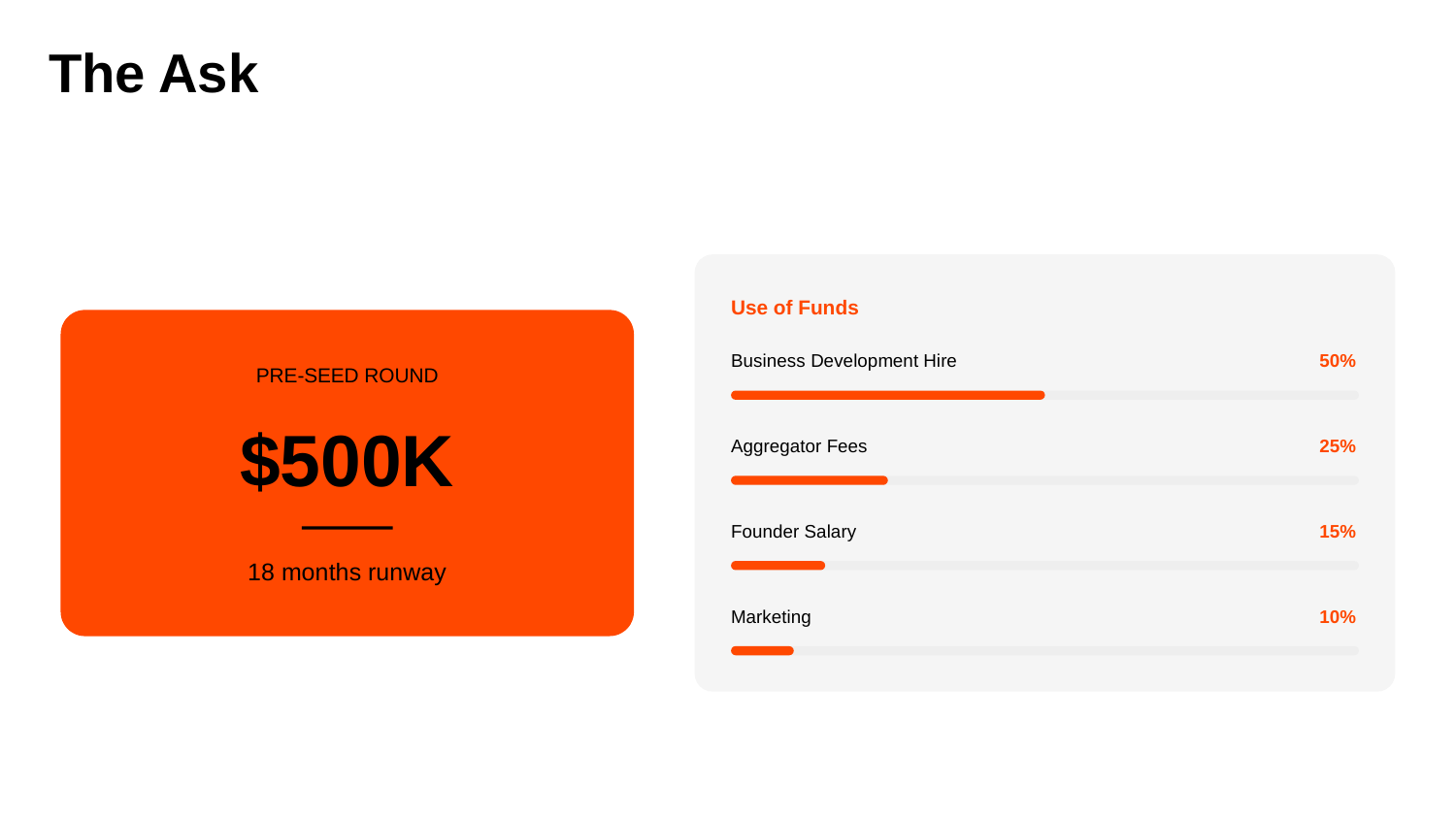

The Ask

Use of Funds

Business Development Hire
50%
PRE-SEED ROUND

$500K
Aggregator Fees
25%

Founder Salary
15%

18 months runway

Marketing
10%